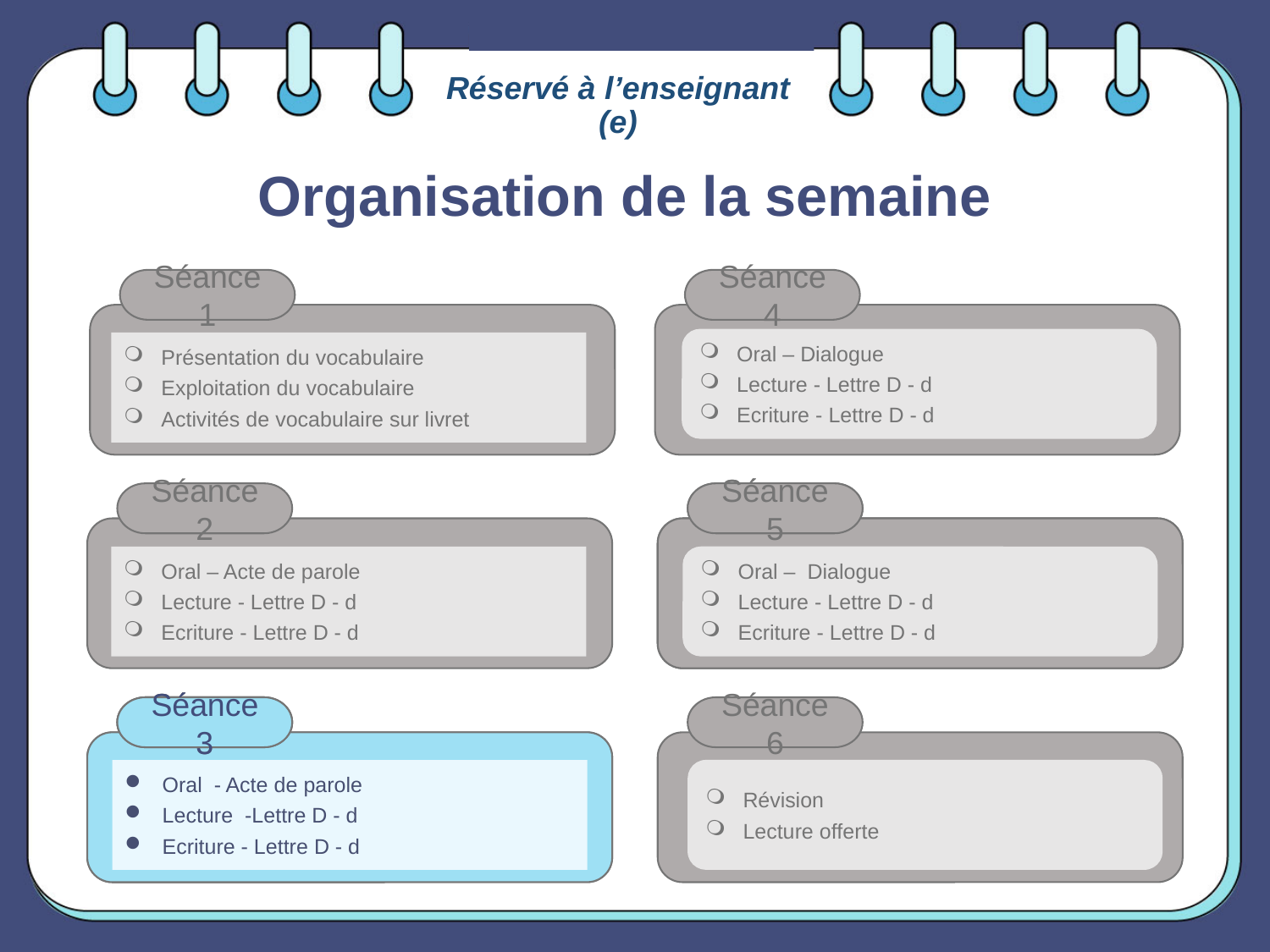

Réservé à l’enseignant (e)
# Organisation de la semaine
Oral – Dialogue
Lecture - Lettre D - d
Ecriture - Lettre D - d
Présentation du vocabulaire
Exploitation du vocabulaire
Activités de vocabulaire sur livret
Séance 5

Oral – Acte de parole
Lecture - Lettre D - d
Ecriture - Lettre D - d

Oral –  Dialogue
Lecture - Lettre D - d
Ecriture - Lettre D - d
Séance 3
Séance 3

Oral  - Acte de parole
Lecture  -Lettre D - d
Ecriture - Lettre D - d
Révision
Lecture offerte